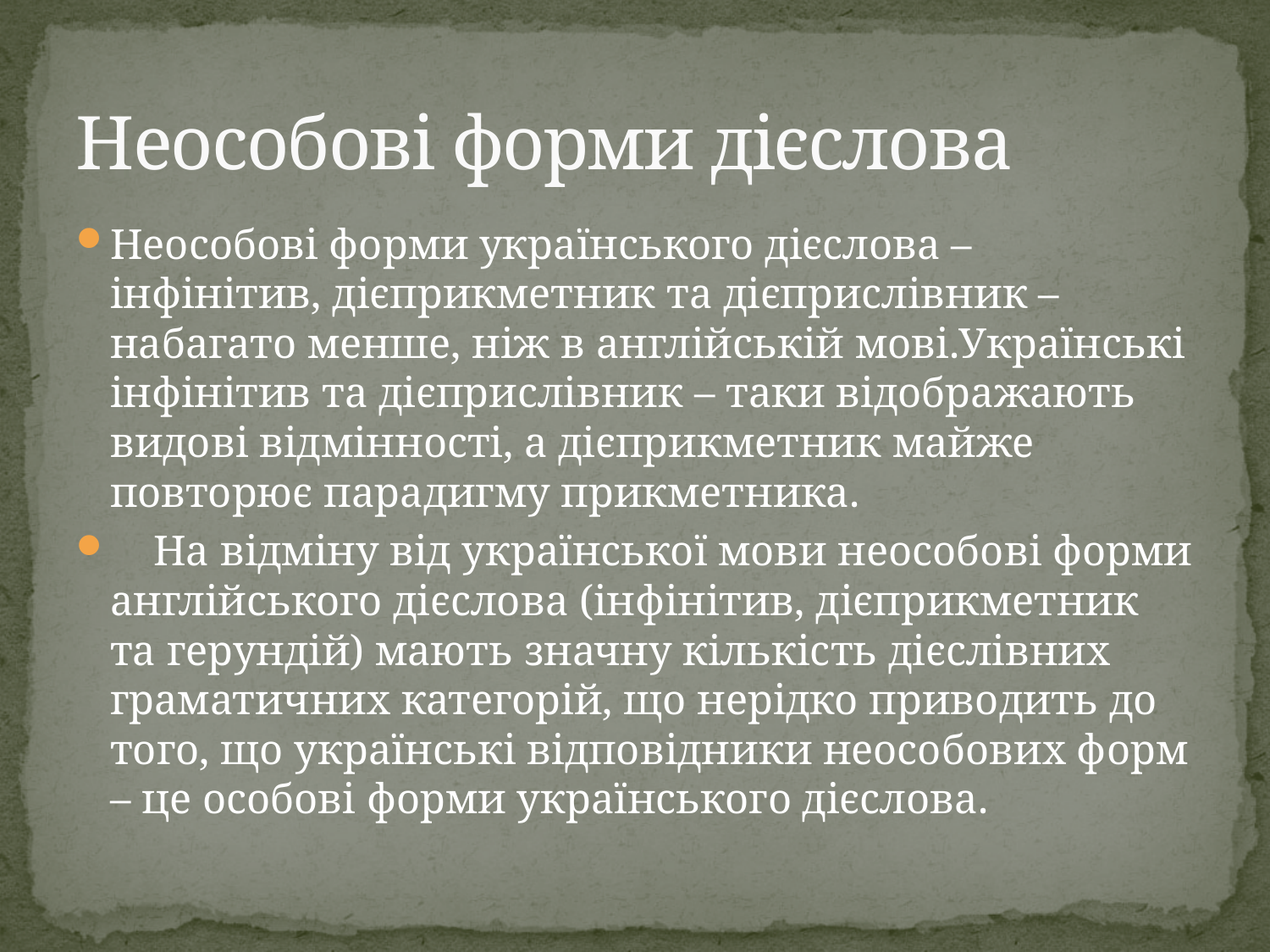

# Неособові форми дієслова
Неособові форми українського дієслова – інфінітив, дієприкметник та дієприслівник – набагато менше, ніж в англійській мові.Українські інфінітив та дієприслівник – таки відображають видові відмінності, а дієприкметник майже повторює парадигму прикметника.
    На відміну від української мови неособові форми англійського дієслова (інфінітив, дієприкметник та герундій) мають значну кількість дієслівних граматичних категорій, що нерідко приводить до того, що українські відповідники неособових форм – це особові форми українського дієслова.